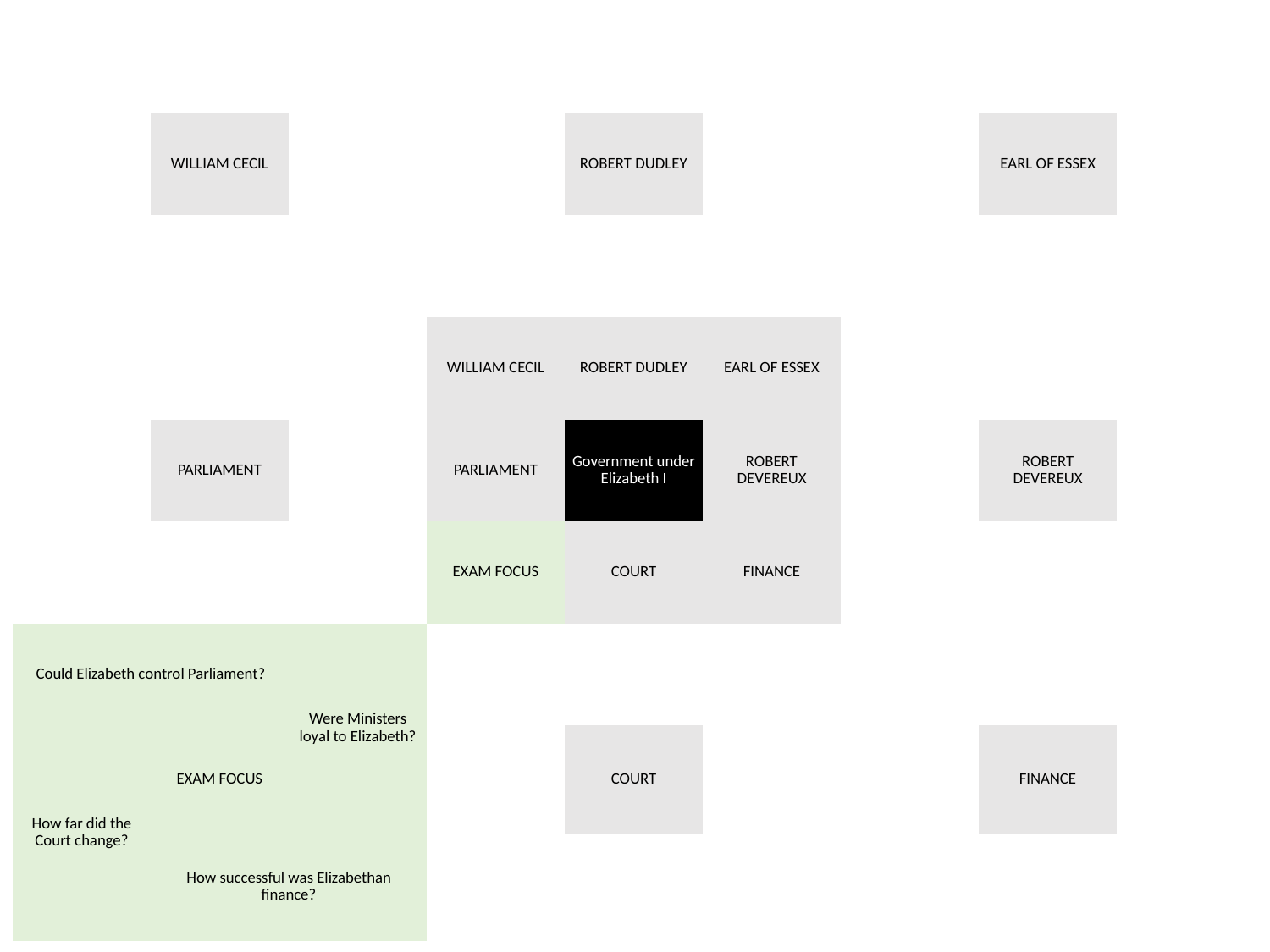

|  |  |  |  |  |  |  |  |  |
| --- | --- | --- | --- | --- | --- | --- | --- | --- |
|  | WILLIAM CECIL |  |  | ROBERT DUDLEY |  |  | EARL OF ESSEX |  |
|  |  |  |  |  |  |  |  |  |
|  |  |  | WILLIAM CECIL | ROBERT DUDLEY | EARL OF ESSEX |  |  |  |
|  | PARLIAMENT |  | PARLIAMENT | Government under Elizabeth I | ROBERT DEVEREUX |  | ROBERT DEVEREUX |  |
|  |  |  | EXAM FOCUS | COURT | FINANCE |  |  |  |
| Could Elizabeth control Parliament? |  | Were Ministers loyal to Elizabeth? |  |  |  |  |  |  |
| How far did the Court change? | EXAM FOCUS |  |  | COURT |  |  | FINANCE |  |
|  | How successful was Elizabethan finance? |  |  |  |  |  |  |  |